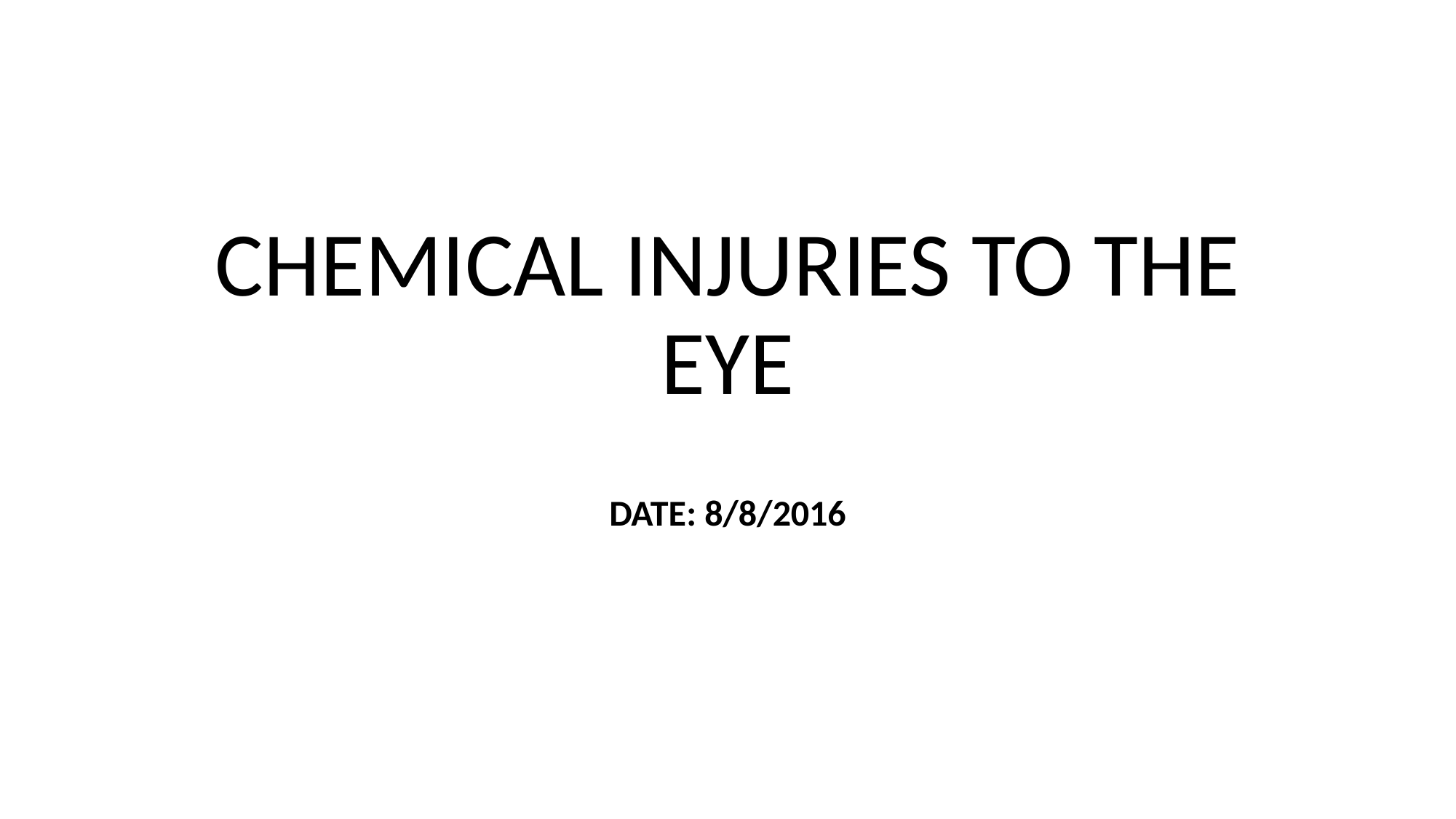

# CHEMICAL INJURIES TO THE EYE

DATE: 8/8/2016